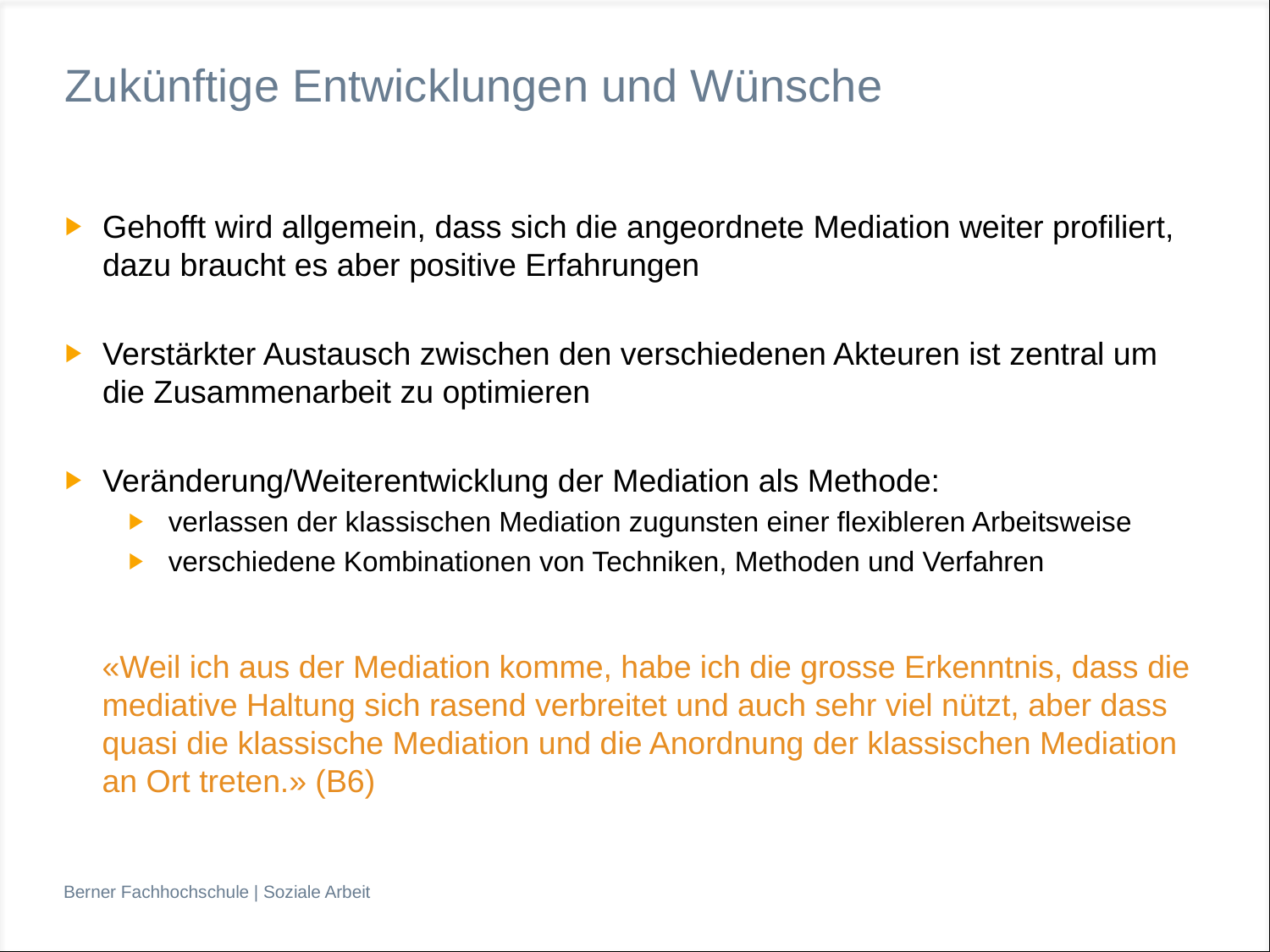

# Zukünftige Entwicklungen und Wünsche
Gehofft wird allgemein, dass sich die angeordnete Mediation weiter profiliert, dazu braucht es aber positive Erfahrungen

Verstärkter Austausch zwischen den verschiedenen Akteuren ist zentral um die Zusammenarbeit zu optimieren

Veränderung/Weiterentwicklung der Mediation als Methode:
verlassen der klassischen Mediation zugunsten einer flexibleren Arbeitsweise
verschiedene Kombinationen von Techniken, Methoden und Verfahren

«Weil ich aus der Mediation komme, habe ich die grosse Erkenntnis, dass die mediative Haltung sich rasend verbreitet und auch sehr viel nützt, aber dass quasi die klassische Mediation und die Anordnung der klassischen Mediation an Ort treten.» (B6)